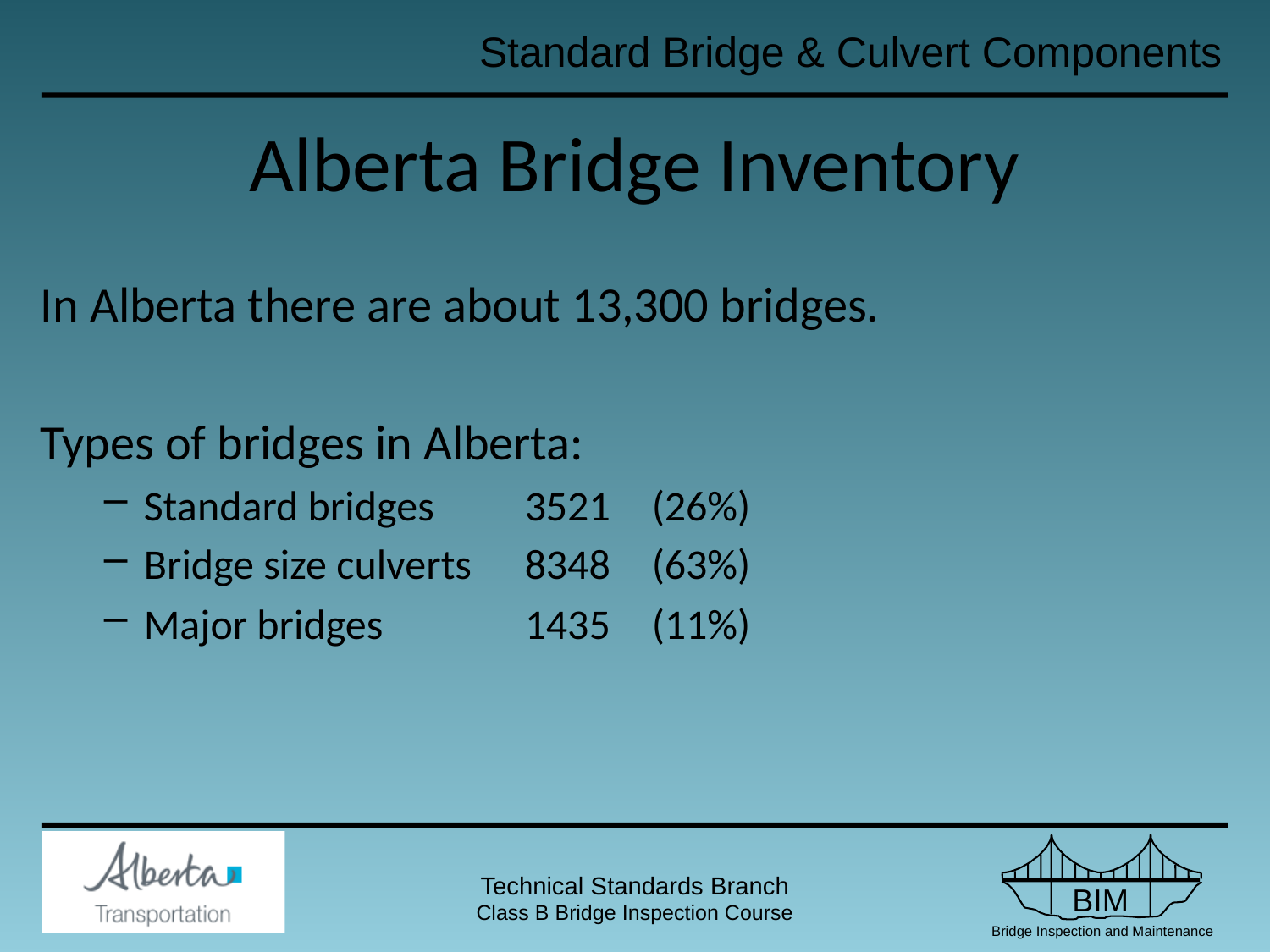

# Alberta Bridge Inventory
In Alberta there are about 13,300 bridges.

Types of bridges in Alberta:
Standard bridges	3521	(26%)
Bridge size culverts	8348	(63%)
Major bridges		1435	(11%)